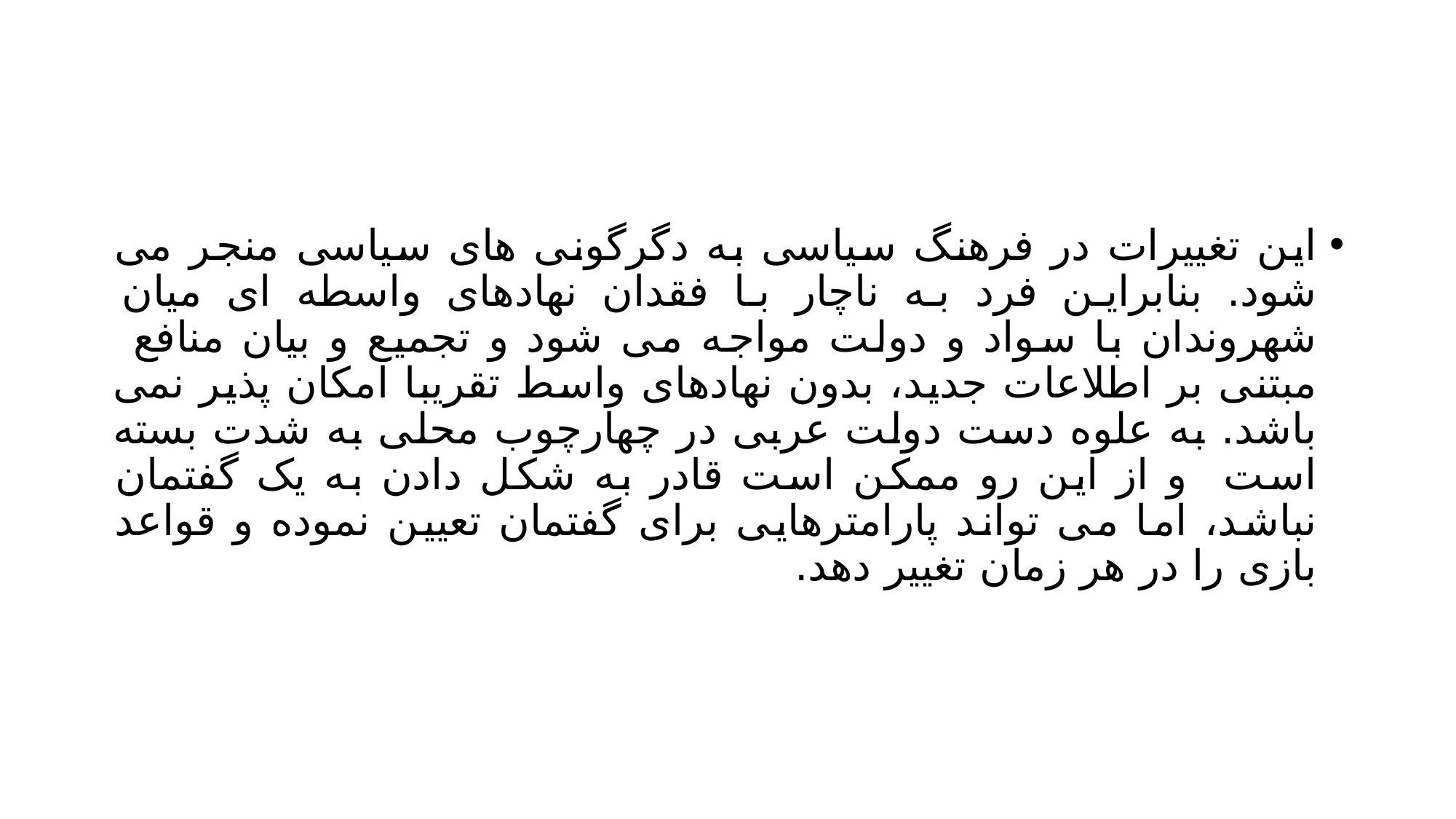

#
این تغییرات در فرهنگ سیاسی به دگرگونی های سیاسی منجر می شود. بنابراین فرد به ناچار با فقدان نهادهای واسطه ای میان شهروندان با سواد و دولت مواجه می شود و تجمیع و بیان منافع  مبتنی بر اطلاعات جدید، بدون نهادهای واسط تقریبا امکان پذیر نمی باشد. به علوه دست دولت عربی در چهارچوب محلی به شدت بسته است  و از این رو ممکن است قادر به شکل دادن به یک گفتمان نباشد، اما می تواند پارامترهایی برای گفتمان تعیین نموده و قواعد بازی را در هر زمان تغییر دهد.